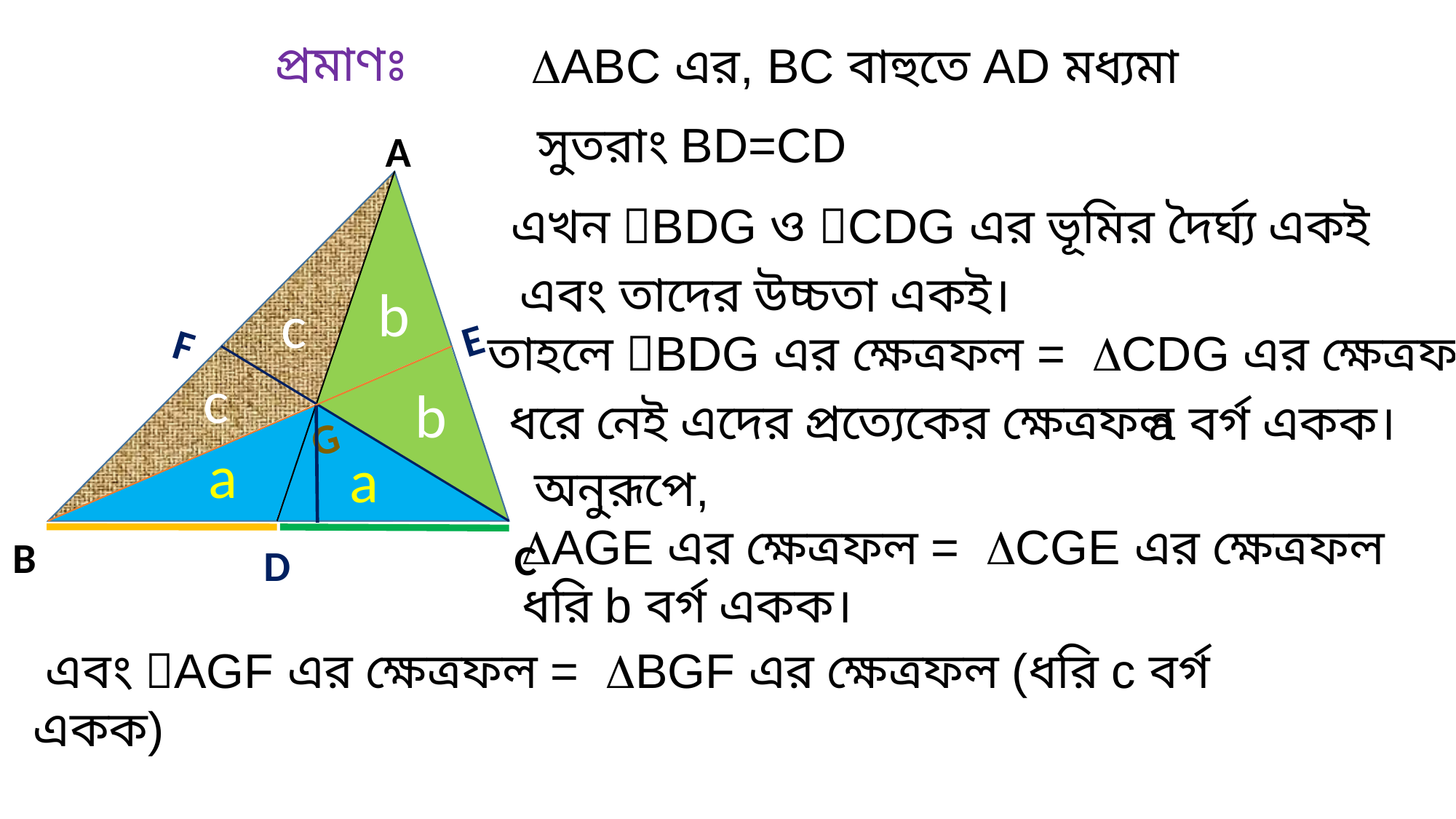

প্রমাণঃ
ΔABC এর, BC বাহুতে AD মধ্যমা
সুতরাং BD=CD
A

 এখন ΔBDG ও ΔCDG এর ভূমির দৈর্ঘ্য একই

এবং তাদের উচ্চতা একই।
b
c
E
F
 তাহলে ΔBDG এর ক্ষেত্রফল =  ΔCDG এর ক্ষেত্রফল
c

b
ধরে নেই এদের প্রত্যেকের ক্ষেত্রফল
a বর্গ একক।

G
a
a
 অনুরূপে,
ΔAGE এর ক্ষেত্রফল =  ΔCGE এর ক্ষেত্রফল
ধরি b বর্গ একক।
B
C
D
 এবং ΔAGF এর ক্ষেত্রফল =  ΔBGF এর ক্ষেত্রফল (ধরি c বর্গ একক)